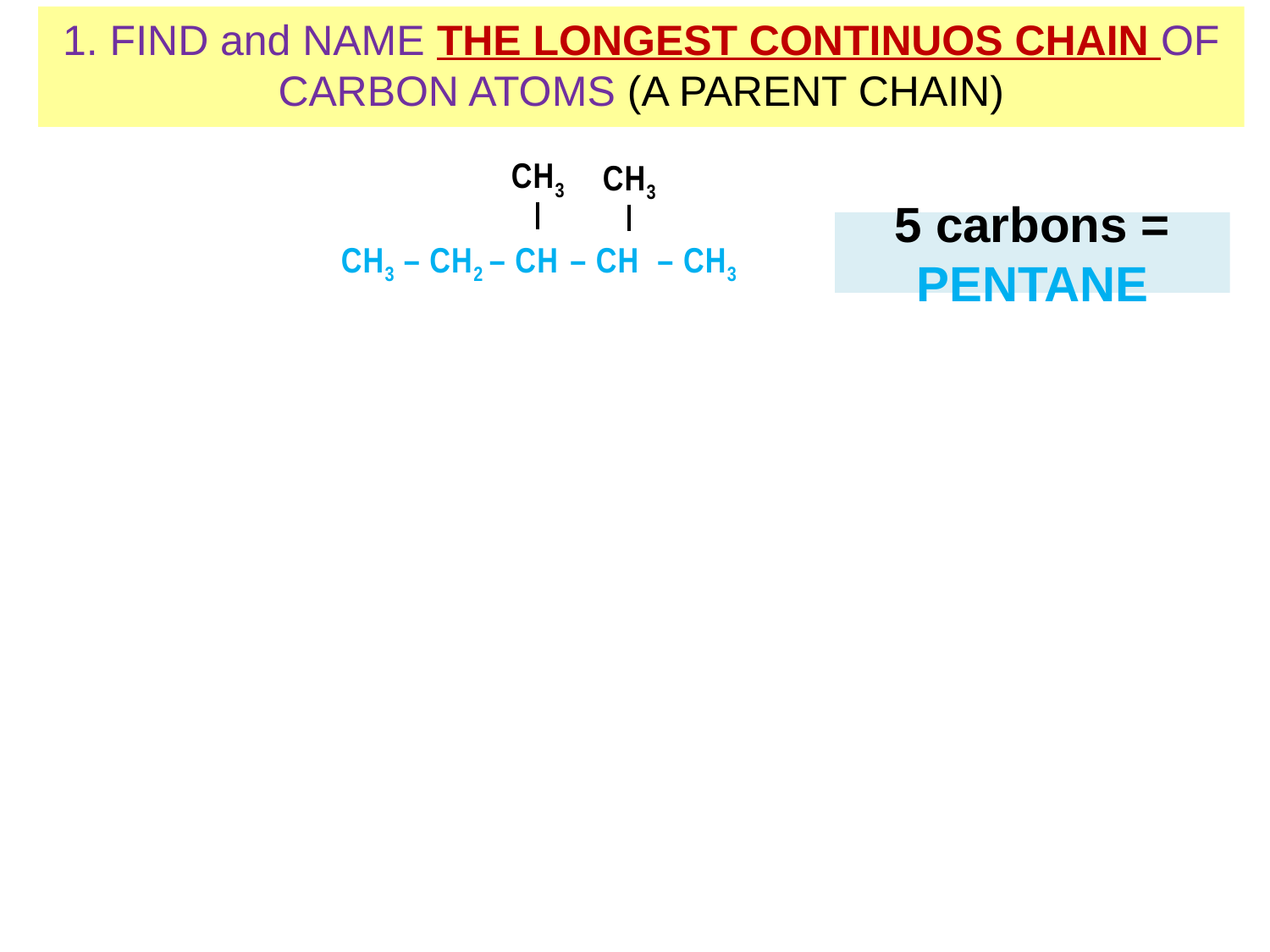

1. FIND and NAME THE LONGEST CONTINUOS CHAIN OF CARBON ATOMS (A PARENT CHAIN)
CH3
CH3
5 carbons = PENTANE
CH3 – CH2 – CH  – CH  – CH3